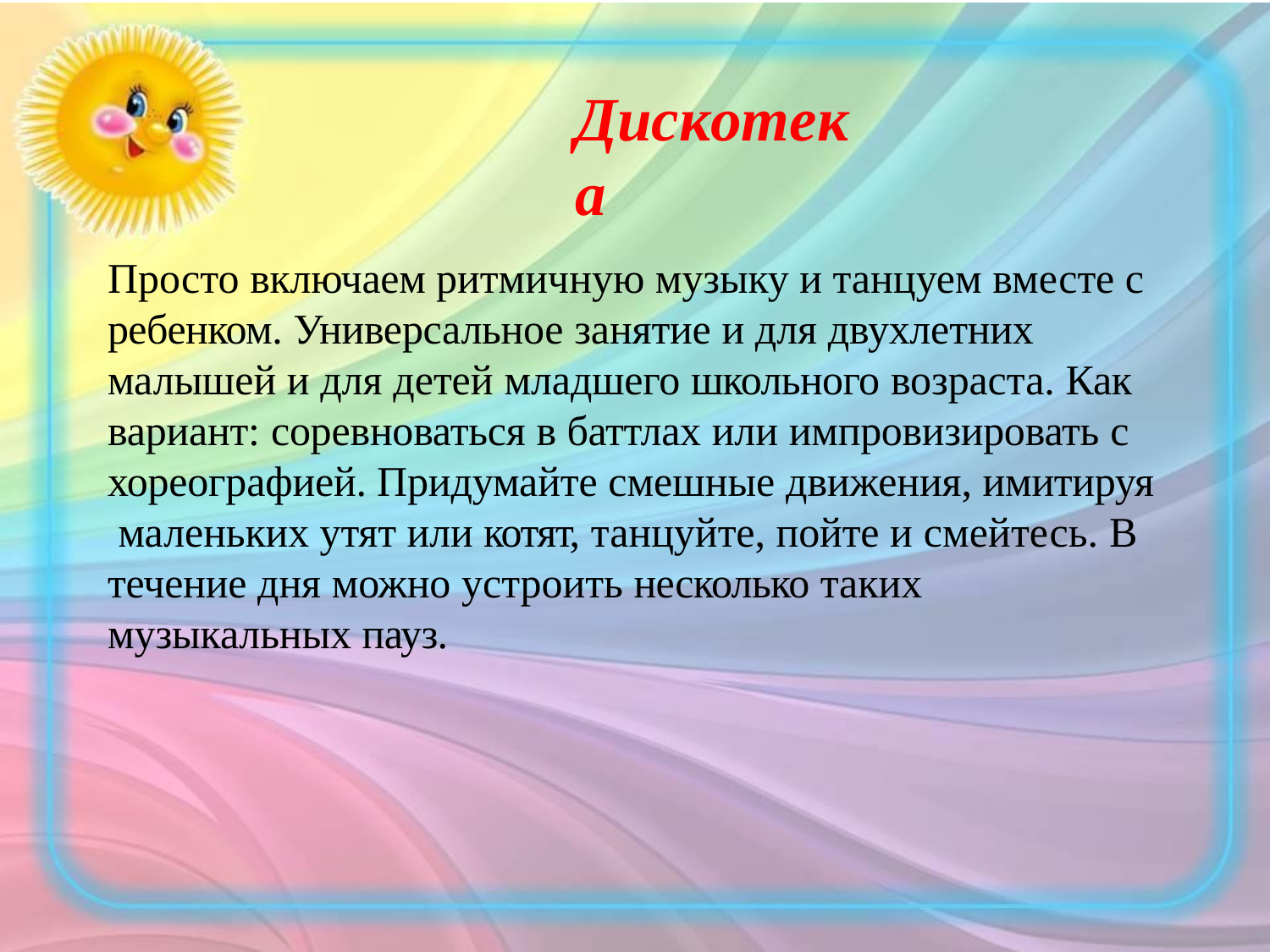

# Дискотека
Просто включаем ритмичную музыку и танцуем вместе с  ребенком. Универсальное занятие и для двухлетних  малышей и для детей младшего школьного возраста. Как  вариант: соревноваться в баттлах или импровизировать с  хореографией. Придумайте смешные движения, имитируя  маленьких утят или котят, танцуйте, пойте и смейтесь. В  течение дня можно устроить несколько таких
музыкальных пауз.